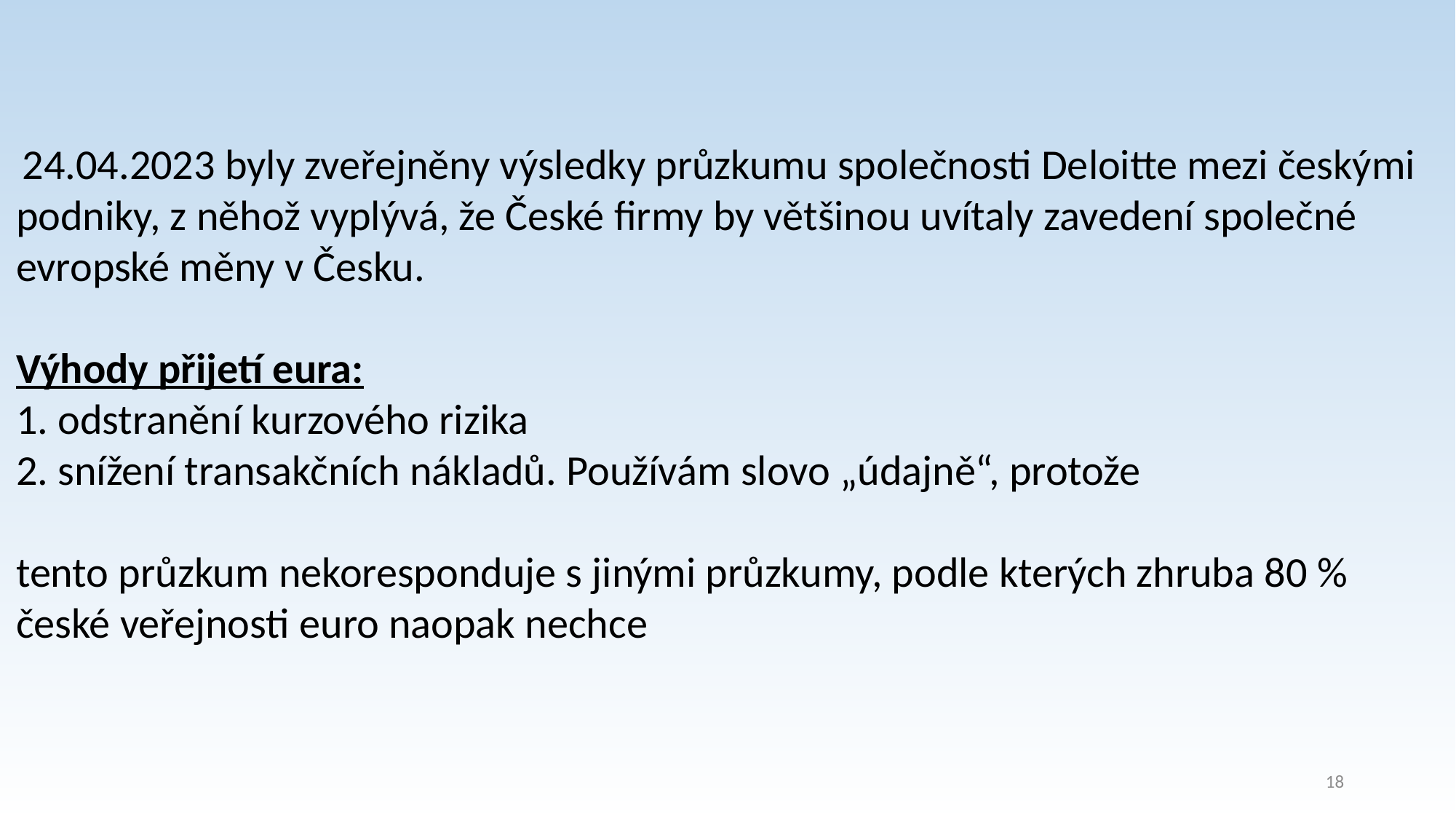

24.04.2023 byly zveřejněny výsledky průzkumu společnosti Deloitte mezi českými podniky, z něhož vyplývá, že České firmy by většinou uvítaly zavedení společné evropské měny v Česku.

Výhody přijetí eura:
1. odstranění kurzového rizika
2. snížení transakčních nákladů. Používám slovo „údajně“, protože

tento průzkum nekoresponduje s jinými průzkumy, podle kterých zhruba 80 % české veřejnosti euro naopak nechce
18